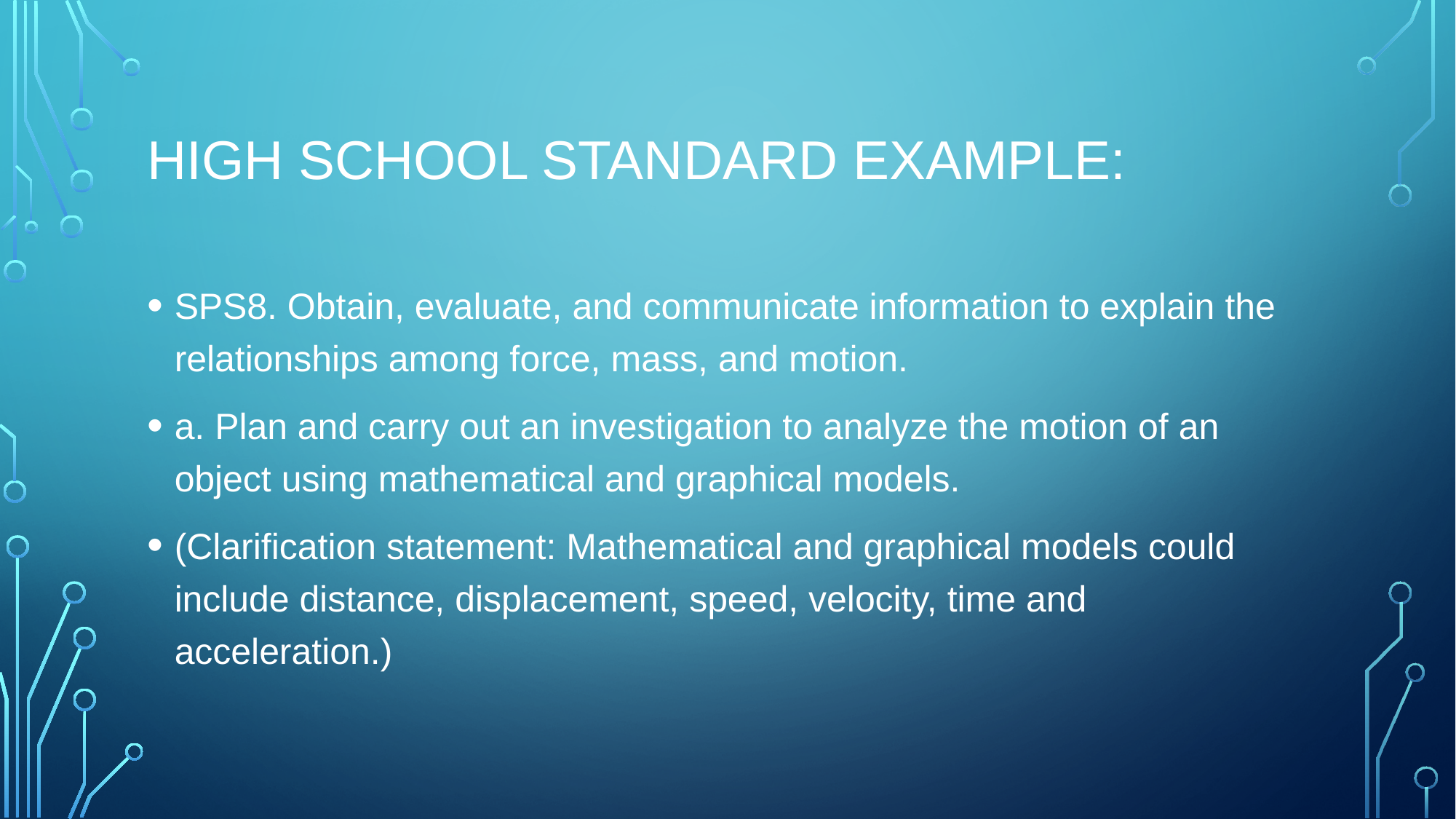

# High school standard example:
SPS8. Obtain, evaluate, and communicate information to explain the relationships among force, mass, and motion.
a. Plan and carry out an investigation to analyze the motion of an object using mathematical and graphical models.
(Clarification statement: Mathematical and graphical models could include distance, displacement, speed, velocity, time and acceleration.)